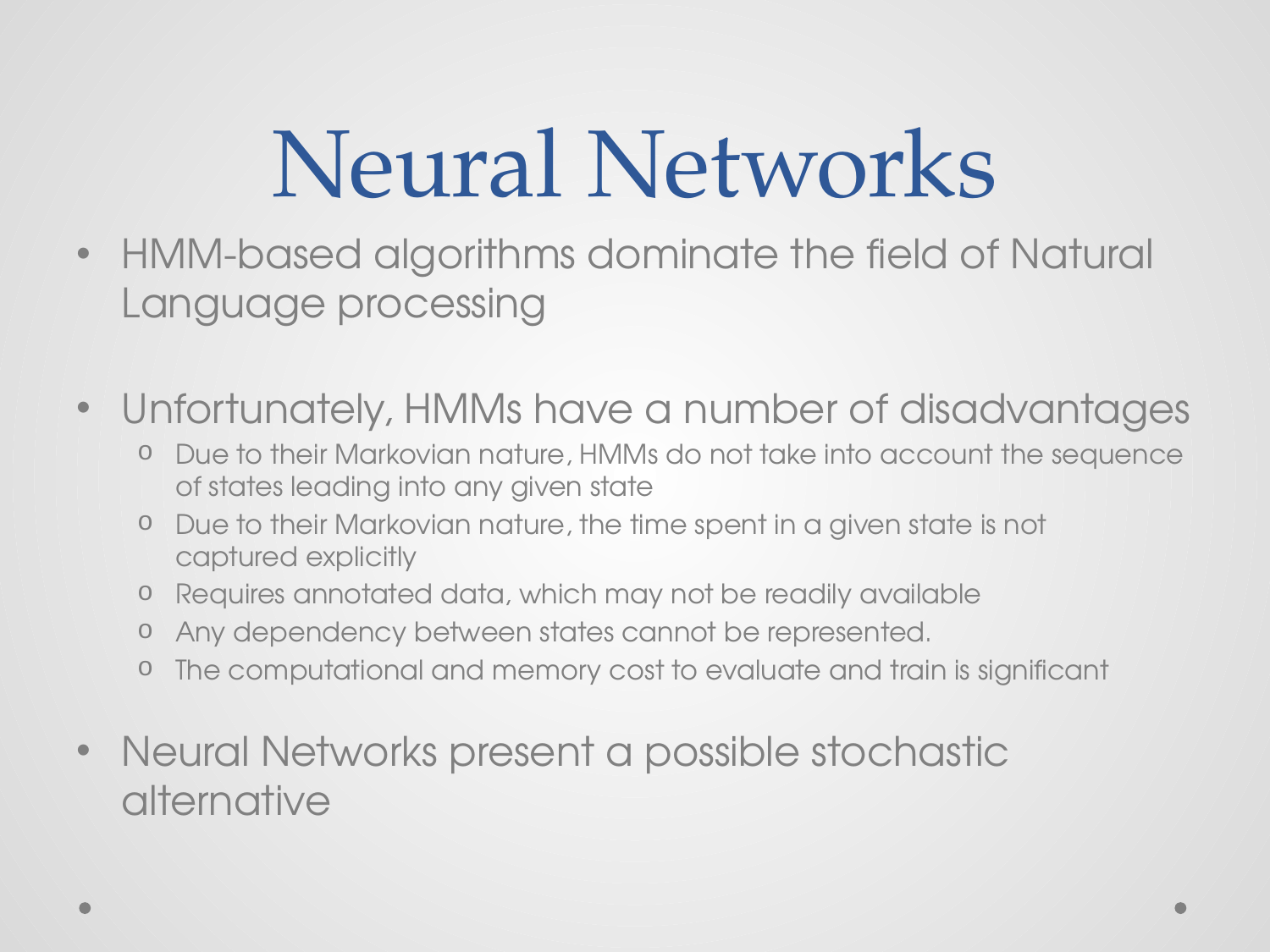

# Neural Networks
HMM-based algorithms dominate the field of Natural Language processing
Unfortunately, HMMs have a number of disadvantages
Due to their Markovian nature, HMMs do not take into account the sequence of states leading into any given state
Due to their Markovian nature, the time spent in a given state is not captured explicitly
Requires annotated data, which may not be readily available
Any dependency between states cannot be represented.
The computational and memory cost to evaluate and train is significant
Neural Networks present a possible stochastic alternative